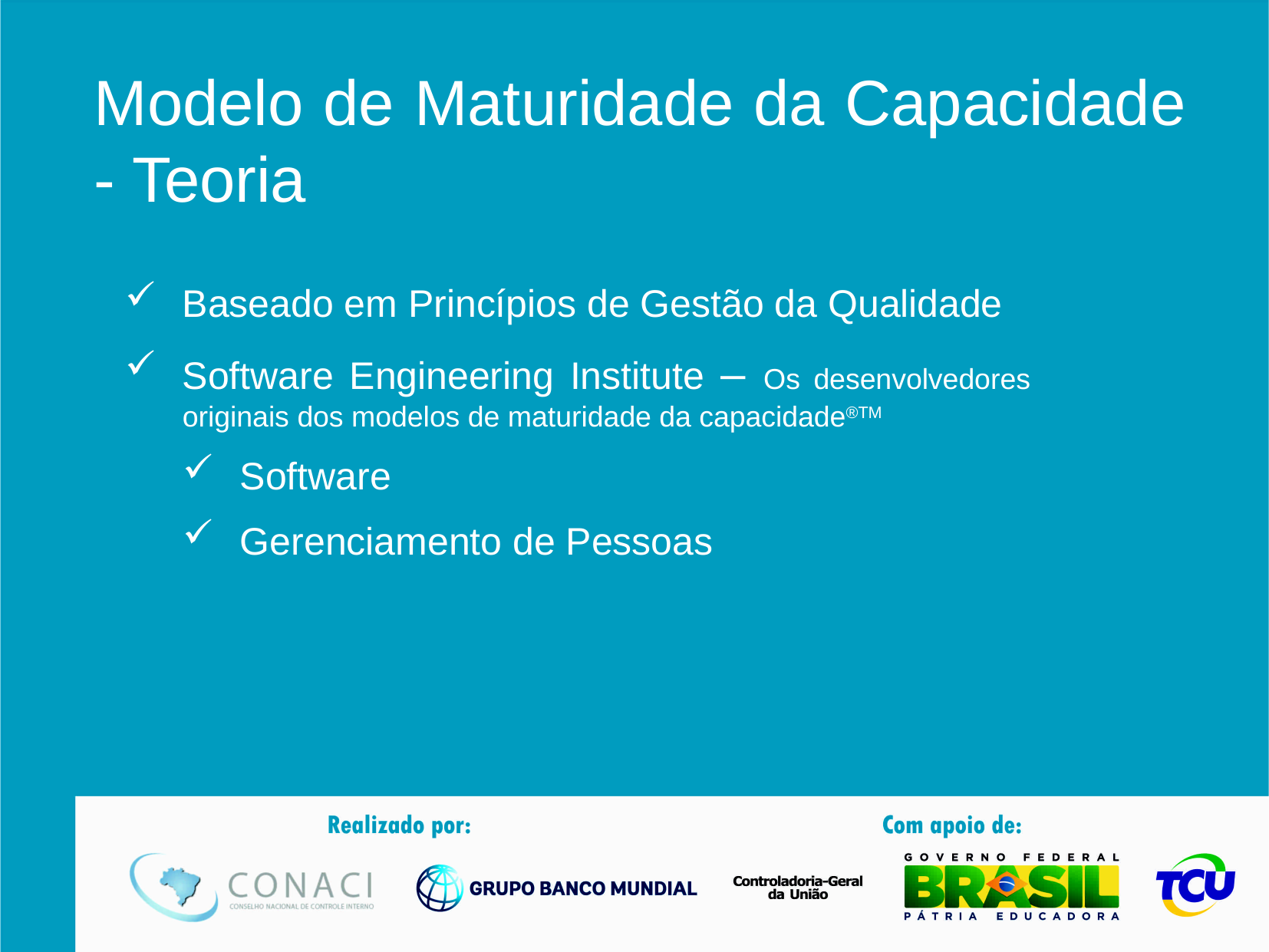

Modelo de Maturidade da Capacidade - Teoria
Baseado em Princípios de Gestão da Qualidade
Software Engineering Institute – Os desenvolvedores originais dos modelos de maturidade da capacidade®TM
Software
Gerenciamento de Pessoas